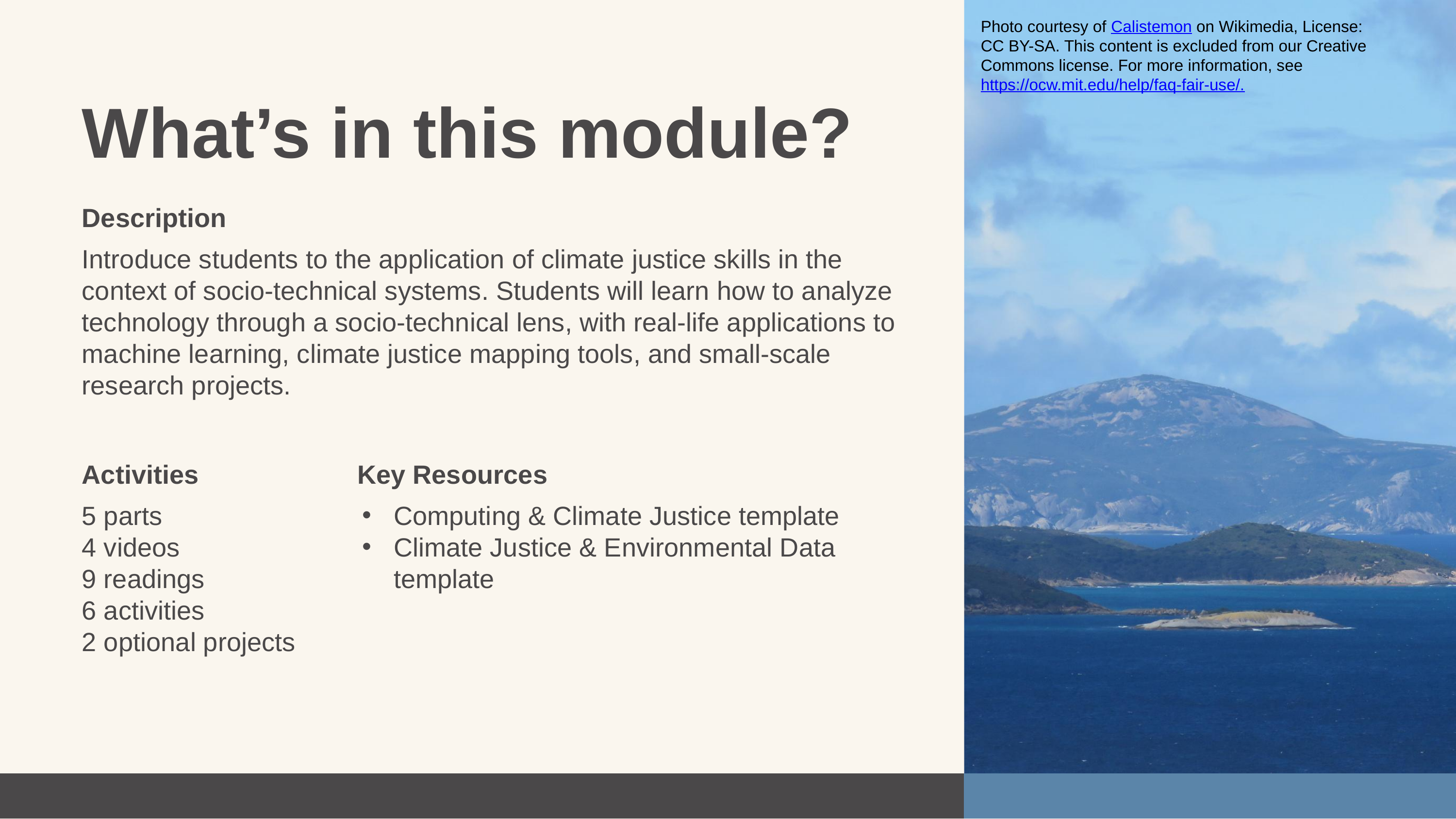

Photo courtesy of Calistemon on Wikimedia, License: CC BY-SA. This content is excluded from our Creative Commons license. For more information, see https://ocw.mit.edu/help/faq-fair-use/.
What’s in this module?
Description
Introduce students to the application of climate justice skills in the context of socio-technical systems. Students will learn how to analyze technology through a socio-technical lens, with real-life applications to machine learning, climate justice mapping tools, and small-scale research projects.
Activities
Key Resources
5 parts
4 videos
9 readings
6 activities
2 optional projects
Computing & Climate Justice template
Climate Justice & Environmental Data template